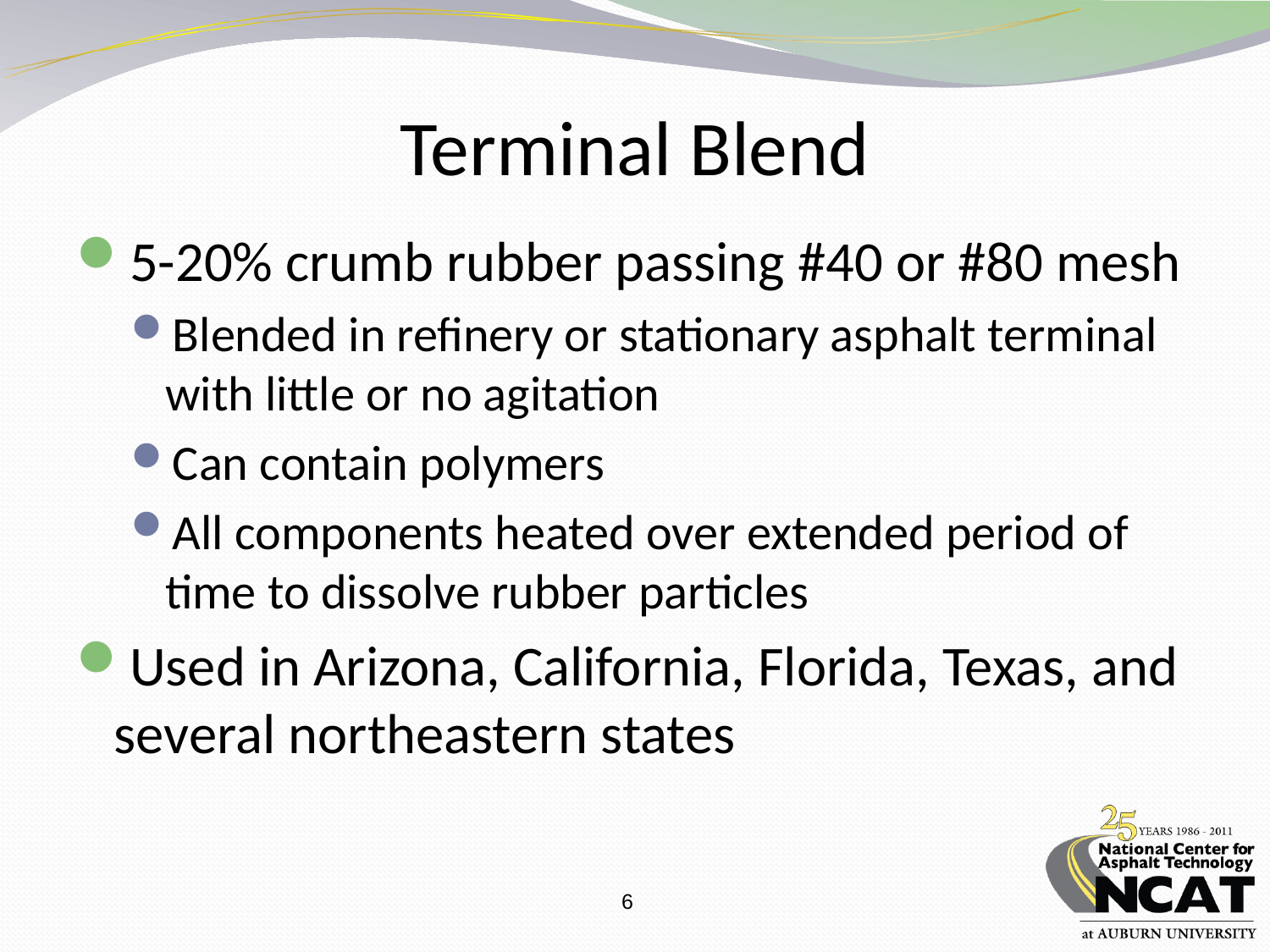

# Terminal Blend
5-20% crumb rubber passing #40 or #80 mesh
Blended in refinery or stationary asphalt terminal with little or no agitation
Can contain polymers
All components heated over extended period of time to dissolve rubber particles
Used in Arizona, California, Florida, Texas, and several northeastern states